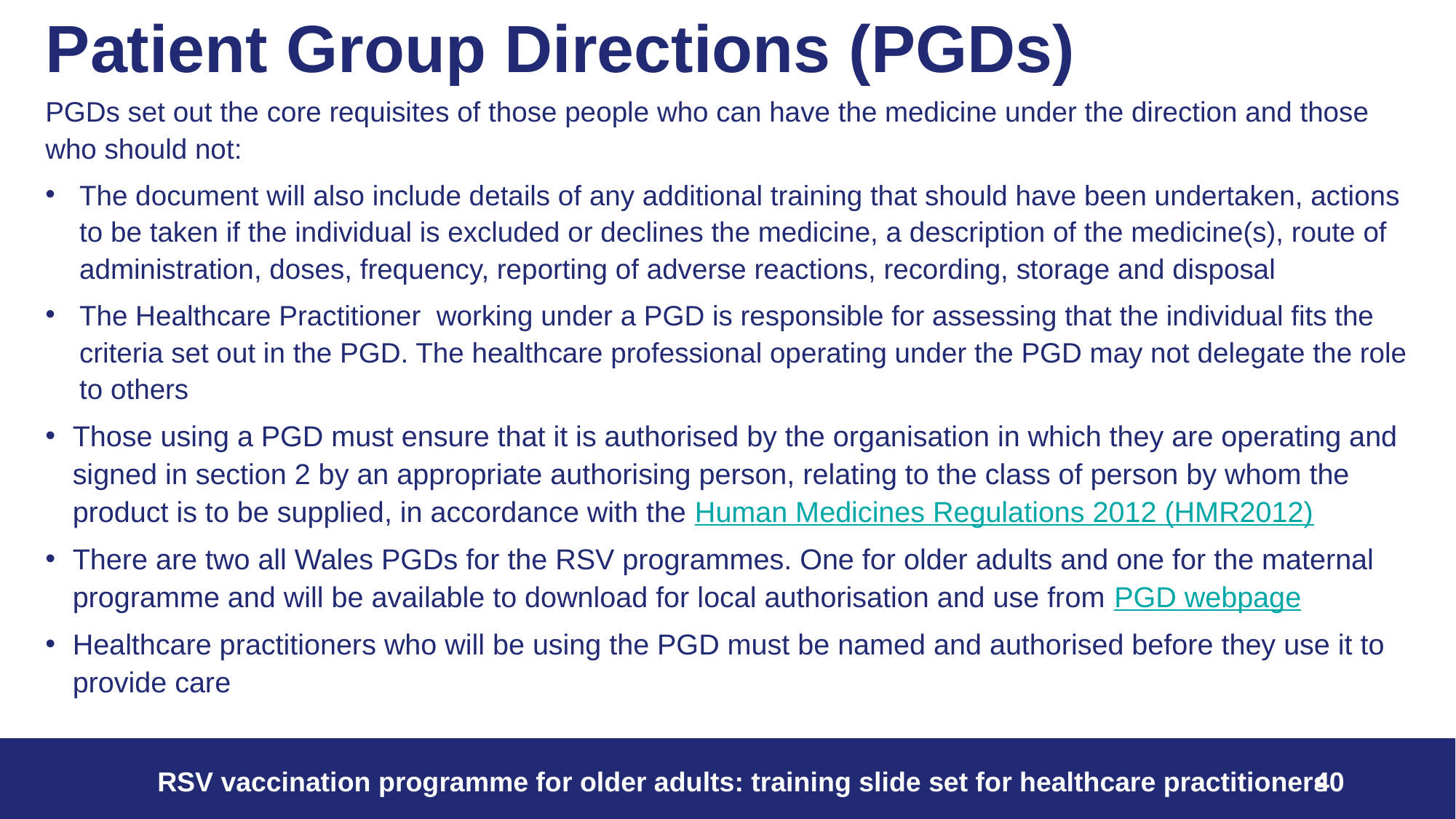

# Patient Group Directions (PGDs)
PGDs set out the core requisites of those people who can have the medicine under the direction and those who should not:
The document will also include details of any additional training that should have been undertaken, actions to be taken if the individual is excluded or declines the medicine, a description of the medicine(s), route of administration, doses, frequency, reporting of adverse reactions, recording, storage and disposal
The Healthcare Practitioner  working under a PGD is responsible for assessing that the individual fits the criteria set out in the PGD. The healthcare professional operating under the PGD may not delegate the role to others
Those using a PGD must ensure that it is authorised by the organisation in which they are operating and signed in section 2 by an appropriate authorising person, relating to the class of person by whom the product is to be supplied, in accordance with the Human Medicines Regulations 2012 (HMR2012)
There are two all Wales PGDs for the RSV programmes. One for older adults and one for the maternal programme and will be available to download for local authorisation and use from PGD webpage
Healthcare practitioners who will be using the PGD must be named and authorised before they use it to provide care

RSV vaccination programme for older adults: training slide set for healthcare practitioners
40